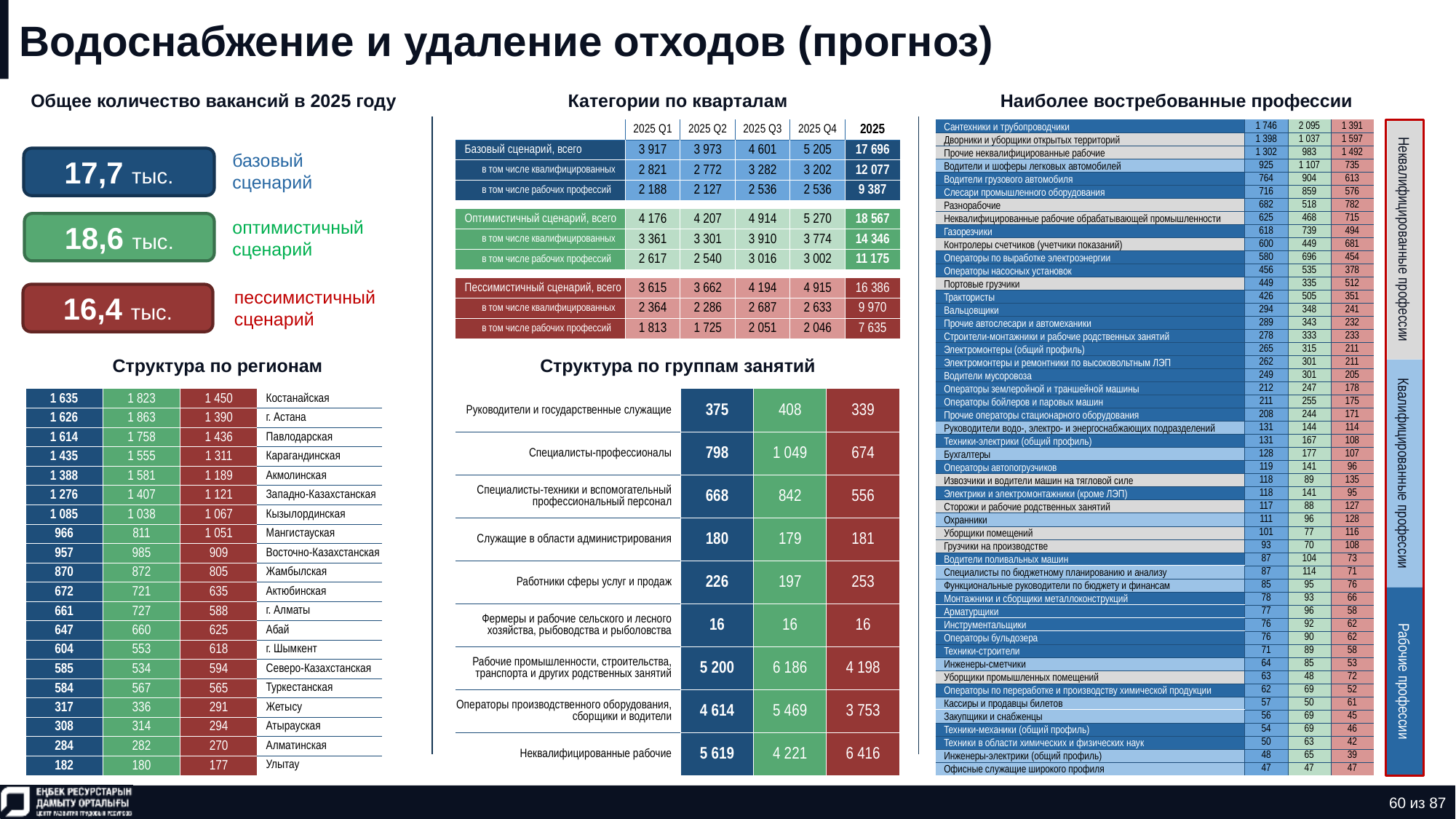

# Водоснабжение и удаление отходов (прогноз)
Общее количество вакансий в 2025 году
Категории по кварталам
Наиболее востребованные профессии
| Сантехники и трубопроводчики | 1 746 | 2 095 | 1 391 |
| --- | --- | --- | --- |
| Дворники и уборщики открытых территорий | 1 398 | 1 037 | 1 597 |
| Прочие неквалифицированные рабочие | 1 302 | 983 | 1 492 |
| Водители и шоферы легковых автомобилей | 925 | 1 107 | 735 |
| Водители грузового автомобиля | 764 | 904 | 613 |
| Слесари промышленного оборудования | 716 | 859 | 576 |
| Разнорабочие | 682 | 518 | 782 |
| Неквалифицированные рабочие обрабатывающей промышленности | 625 | 468 | 715 |
| Газорезчики | 618 | 739 | 494 |
| Контролеры счетчиков (учетчики показаний) | 600 | 449 | 681 |
| Операторы по выработке электроэнергии | 580 | 696 | 454 |
| Операторы насосных установок | 456 | 535 | 378 |
| Портовые грузчики | 449 | 335 | 512 |
| Трактористы | 426 | 505 | 351 |
| Вальцовщики | 294 | 348 | 241 |
| Прочие автослесари и автомеханики | 289 | 343 | 232 |
| Строители-монтажники и рабочие родственных занятий | 278 | 333 | 233 |
| Электромонтеры (общий профиль) | 265 | 315 | 211 |
| Электромонтеры и ремонтники по высоковольтным ЛЭП | 262 | 301 | 211 |
| Водители мусоровоза | 249 | 301 | 205 |
| Операторы землеройной и траншейной машины | 212 | 247 | 178 |
| Операторы бойлеров и паровых машин | 211 | 255 | 175 |
| Прочие операторы стационарного оборудования | 208 | 244 | 171 |
| Руководители водо-, электро- и энергоснабжающих подразделений | 131 | 144 | 114 |
| Техники-электрики (общий профиль) | 131 | 167 | 108 |
| Бухгалтеры | 128 | 177 | 107 |
| Операторы автопогрузчиков | 119 | 141 | 96 |
| Извозчики и водители машин на тягловой силе | 118 | 89 | 135 |
| Электрики и электромонтажники (кроме ЛЭП) | 118 | 141 | 95 |
| Сторожи и рабочие родственных занятий | 117 | 88 | 127 |
| Охранники | 111 | 96 | 128 |
| Уборщики помещений | 101 | 77 | 116 |
| Грузчики на производстве | 93 | 70 | 108 |
| Водители поливальных машин | 87 | 104 | 73 |
| Специалисты по бюджетному планированию и анализу | 87 | 114 | 71 |
| Функциональные руководители по бюджету и финансам | 85 | 95 | 76 |
| Монтажники и сборщики металлоконструкций | 78 | 93 | 66 |
| Арматурщики | 77 | 96 | 58 |
| Инструментальщики | 76 | 92 | 62 |
| Операторы бульдозера | 76 | 90 | 62 |
| Техники-строители | 71 | 89 | 58 |
| Инженеры-сметчики | 64 | 85 | 53 |
| Уборщики промышленных помещений | 63 | 48 | 72 |
| Операторы по переработке и производству химической продукции | 62 | 69 | 52 |
| Кассиры и продавцы билетов | 57 | 50 | 61 |
| Закупщики и снабженцы | 56 | 69 | 45 |
| Техники-механики (общий профиль) | 54 | 69 | 46 |
| Техники в области химических и физических наук | 50 | 63 | 42 |
| Инженеры-электрики (общий профиль) | 48 | 65 | 39 |
| Офисные служащие широкого профиля | 47 | 47 | 47 |
|  | 2025 Q1 | 2025 Q2 | 2025 Q3 | 2025 Q4 | 2025 |
| --- | --- | --- | --- | --- | --- |
| Базовый сценарий, всего | 3 917 | 3 973 | 4 601 | 5 205 | 17 696 |
| в том числе квалифицированных | 2 821 | 2 772 | 3 282 | 3 202 | 12 077 |
| в том числе рабочих профессий | 2 188 | 2 127 | 2 536 | 2 536 | 9 387 |
|  |  |  |  |  |  |
| Оптимистичный сценарий, всего | 4 176 | 4 207 | 4 914 | 5 270 | 18 567 |
| в том числе квалифицированных | 3 361 | 3 301 | 3 910 | 3 774 | 14 346 |
| в том числе рабочих профессий | 2 617 | 2 540 | 3 016 | 3 002 | 11 175 |
|  |  |  |  |  |  |
| Пессимистичный сценарий, всего | 3 615 | 3 662 | 4 194 | 4 915 | 16 386 |
| в том числе квалифицированных | 2 364 | 2 286 | 2 687 | 2 633 | 9 970 |
| в том числе рабочих профессий | 1 813 | 1 725 | 2 051 | 2 046 | 7 635 |
17,7 тыс.
базовый сценарий
18,6 тыс.
оптимистичный сценарий
Неквалифицированные профессии
16,4 тыс.
пессимистичный сценарий
Структура по регионам
Структура по группам занятий
| Руководители и государственные служащие | 375 | 408 | 339 |
| --- | --- | --- | --- |
| Специалисты-профессионалы | 798 | 1 049 | 674 |
| Специалисты-техники и вспомогательный профессиональный персонал | 668 | 842 | 556 |
| Служащие в области администрирования | 180 | 179 | 181 |
| Работники сферы услуг и продаж | 226 | 197 | 253 |
| Фермеры и рабочие сельского и лесного хозяйства, рыбоводства и рыболовства | 16 | 16 | 16 |
| Рабочие промышленности, строительства, транспорта и других родственных занятий | 5 200 | 6 186 | 4 198 |
| Операторы производственного оборудования, сборщики и водители | 4 614 | 5 469 | 3 753 |
| Неквалифицированные рабочие | 5 619 | 4 221 | 6 416 |
| 1 635 | 1 823 | 1 450 | Костанайская |
| --- | --- | --- | --- |
| 1 626 | 1 863 | 1 390 | г. Астана |
| 1 614 | 1 758 | 1 436 | Павлодарская |
| 1 435 | 1 555 | 1 311 | Карагандинская |
| 1 388 | 1 581 | 1 189 | Акмолинская |
| 1 276 | 1 407 | 1 121 | Западно-Казахстанская |
| 1 085 | 1 038 | 1 067 | Кызылординская |
| 966 | 811 | 1 051 | Мангистауская |
| 957 | 985 | 909 | Восточно-Казахстанская |
| 870 | 872 | 805 | Жамбылская |
| 672 | 721 | 635 | Актюбинская |
| 661 | 727 | 588 | г. Алматы |
| 647 | 660 | 625 | Абай |
| 604 | 553 | 618 | г. Шымкент |
| 585 | 534 | 594 | Северо-Казахстанская |
| 584 | 567 | 565 | Туркестанская |
| 317 | 336 | 291 | Жетысу |
| 308 | 314 | 294 | Атырауская |
| 284 | 282 | 270 | Алматинская |
| 182 | 180 | 177 | Улытау |

Квалифицированные профессии
Рабочие профессии
60 из 87